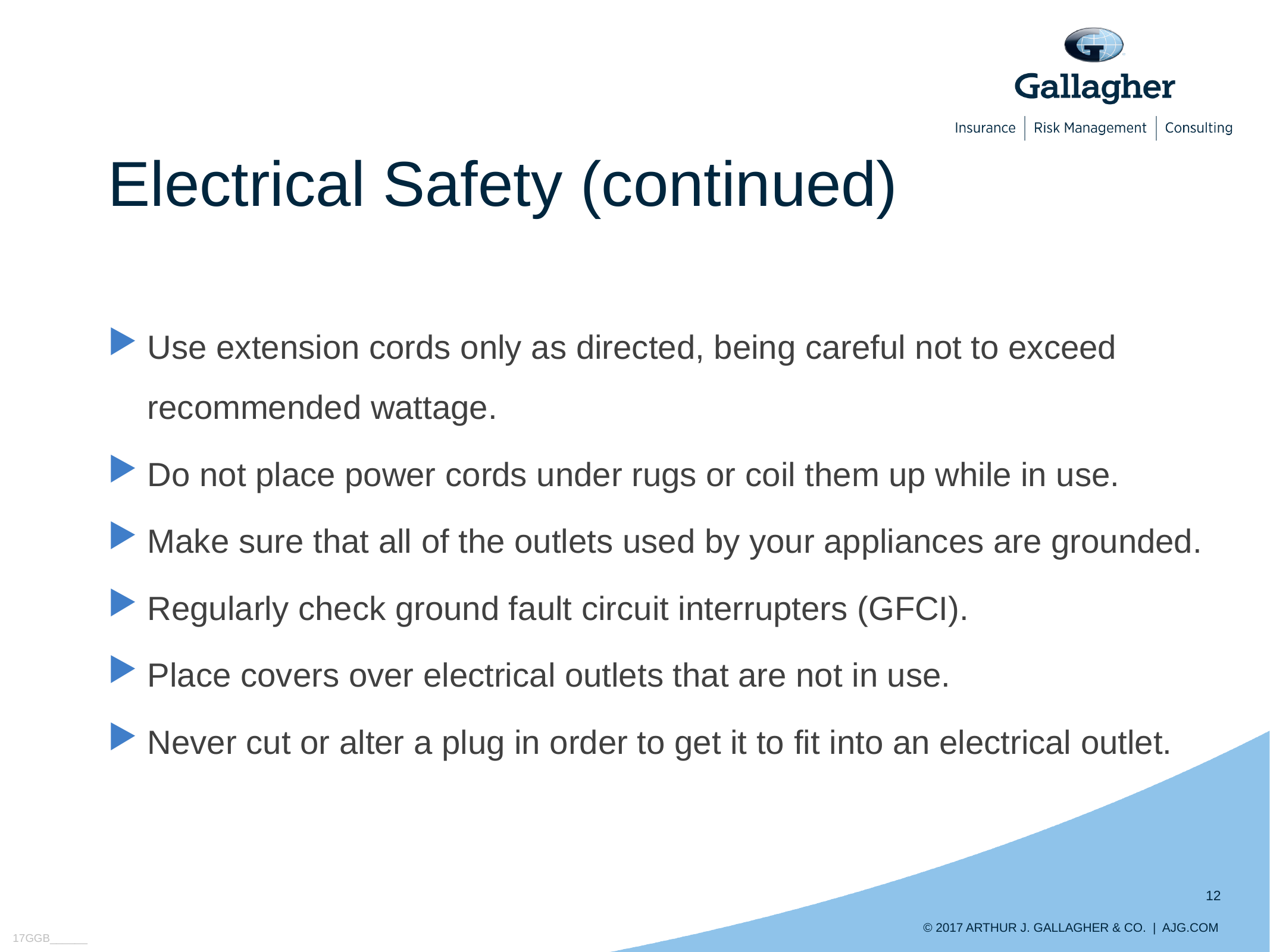

# Electrical Safety (continued)
Use extension cords only as directed, being careful not to exceed recommended wattage.
Do not place power cords under rugs or coil them up while in use.
Make sure that all of the outlets used by your appliances are grounded.
Regularly check ground fault circuit interrupters (GFCI).
Place covers over electrical outlets that are not in use.
Never cut or alter a plug in order to get it to fit into an electrical outlet.